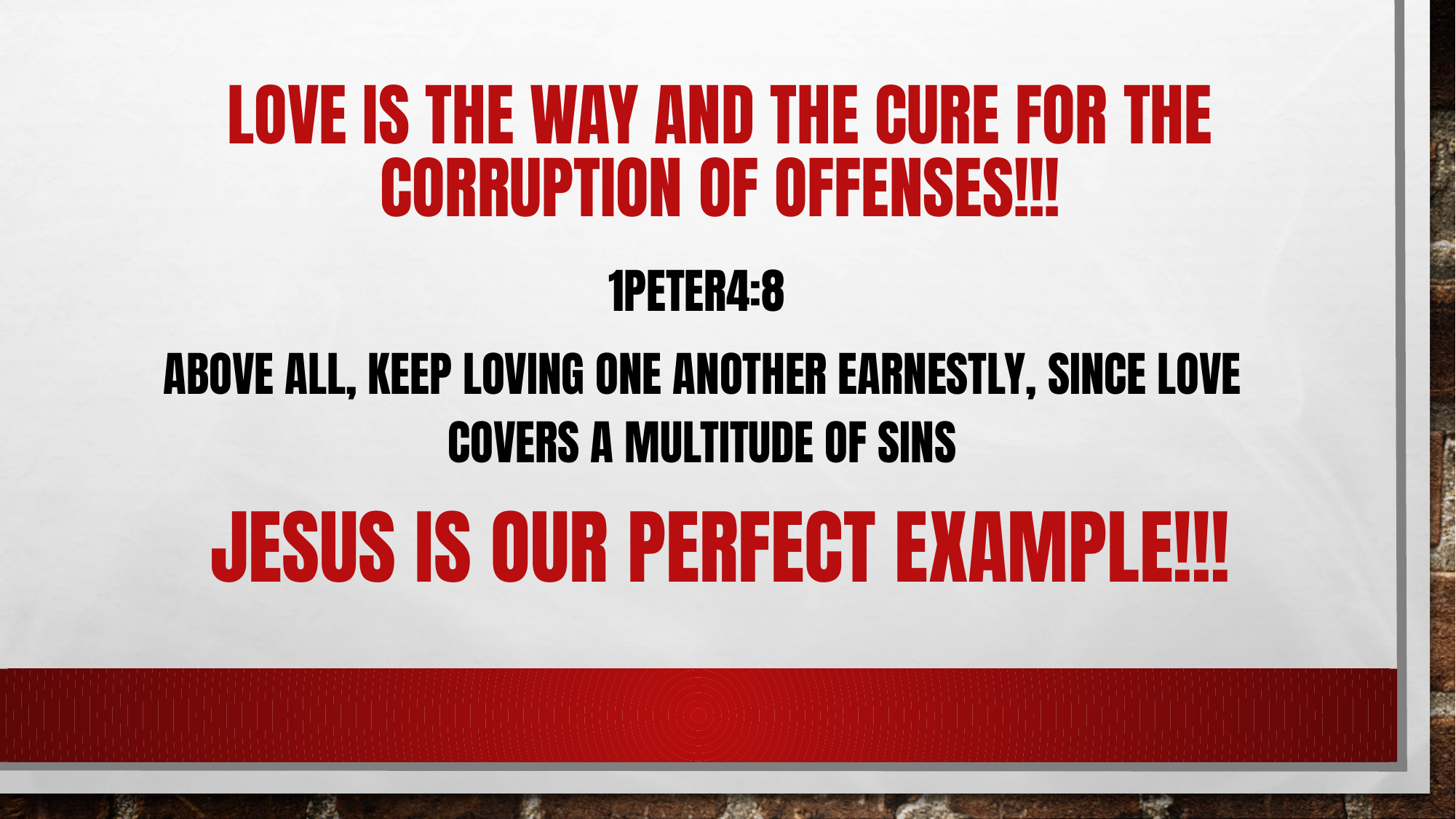

LOVE IS THE WAY AND THE CURE FOR THE CORRUPTION OF OFFENSES!!!
1PETER4:8
Above all, keep loving one another earnestly, since love covers a multitude of sins
# JESUS IS OUR PERFECT EXAMPLE!!!